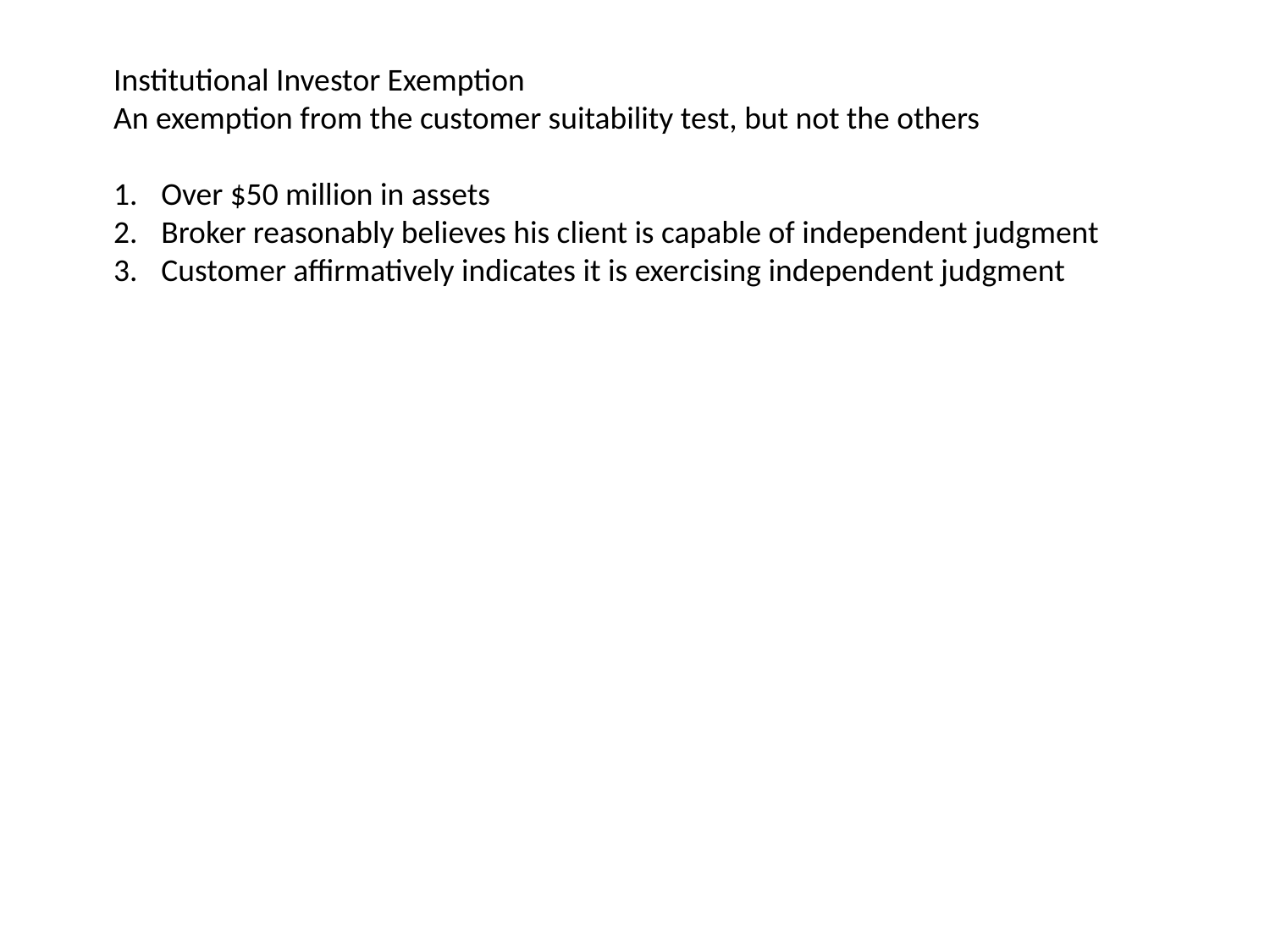

Institutional Investor Exemption
An exemption from the customer suitability test, but not the others

Over $50 million in assets
Broker reasonably believes his client is capable of independent judgment
Customer affirmatively indicates it is exercising independent judgment